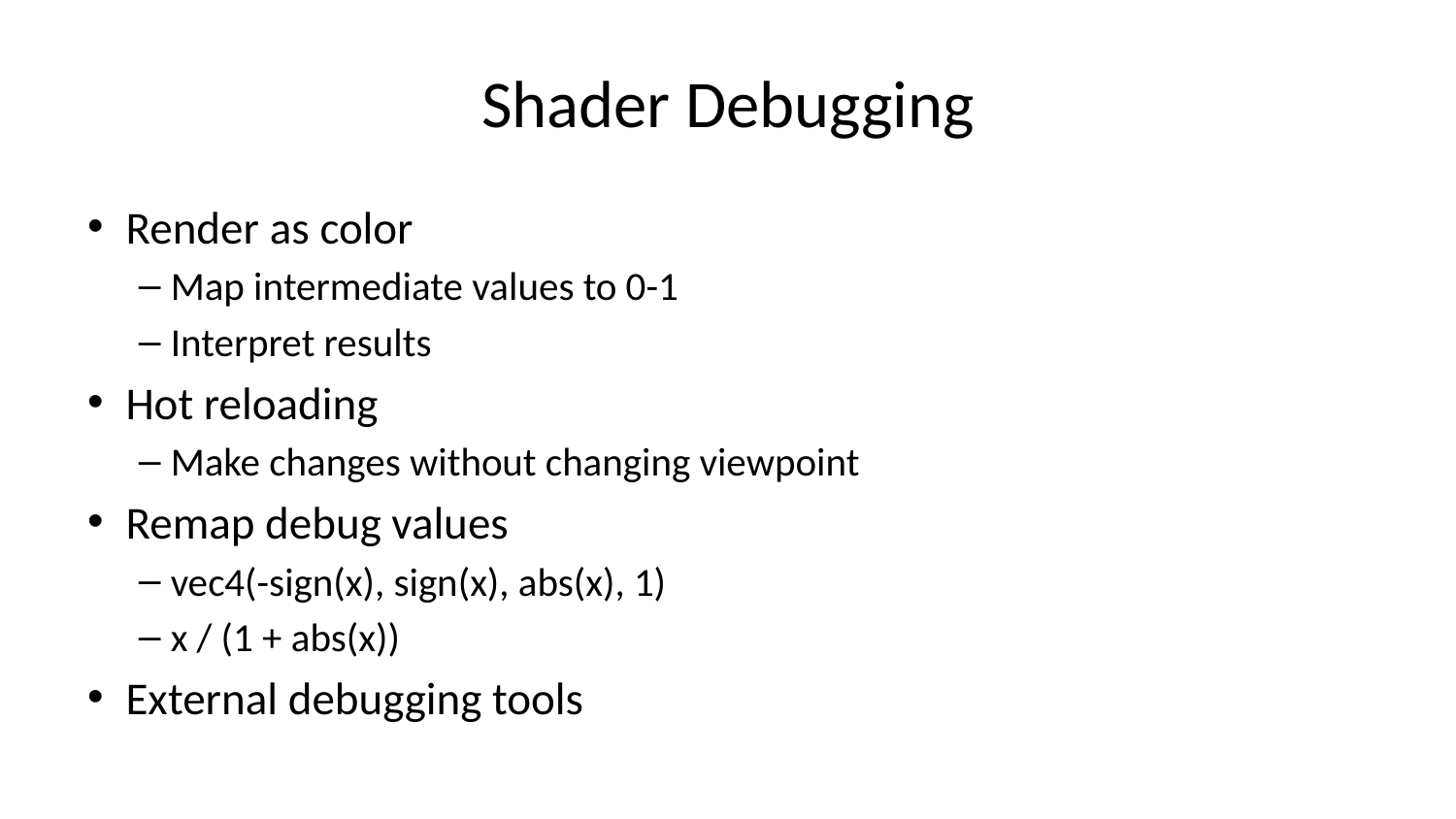

# Shader Debugging
Render as color
Map intermediate values to 0-1
Interpret results
Hot reloading
Make changes without changing viewpoint
Remap debug values
vec4(-sign(x), sign(x), abs(x), 1)
x / (1 + abs(x))
External debugging tools